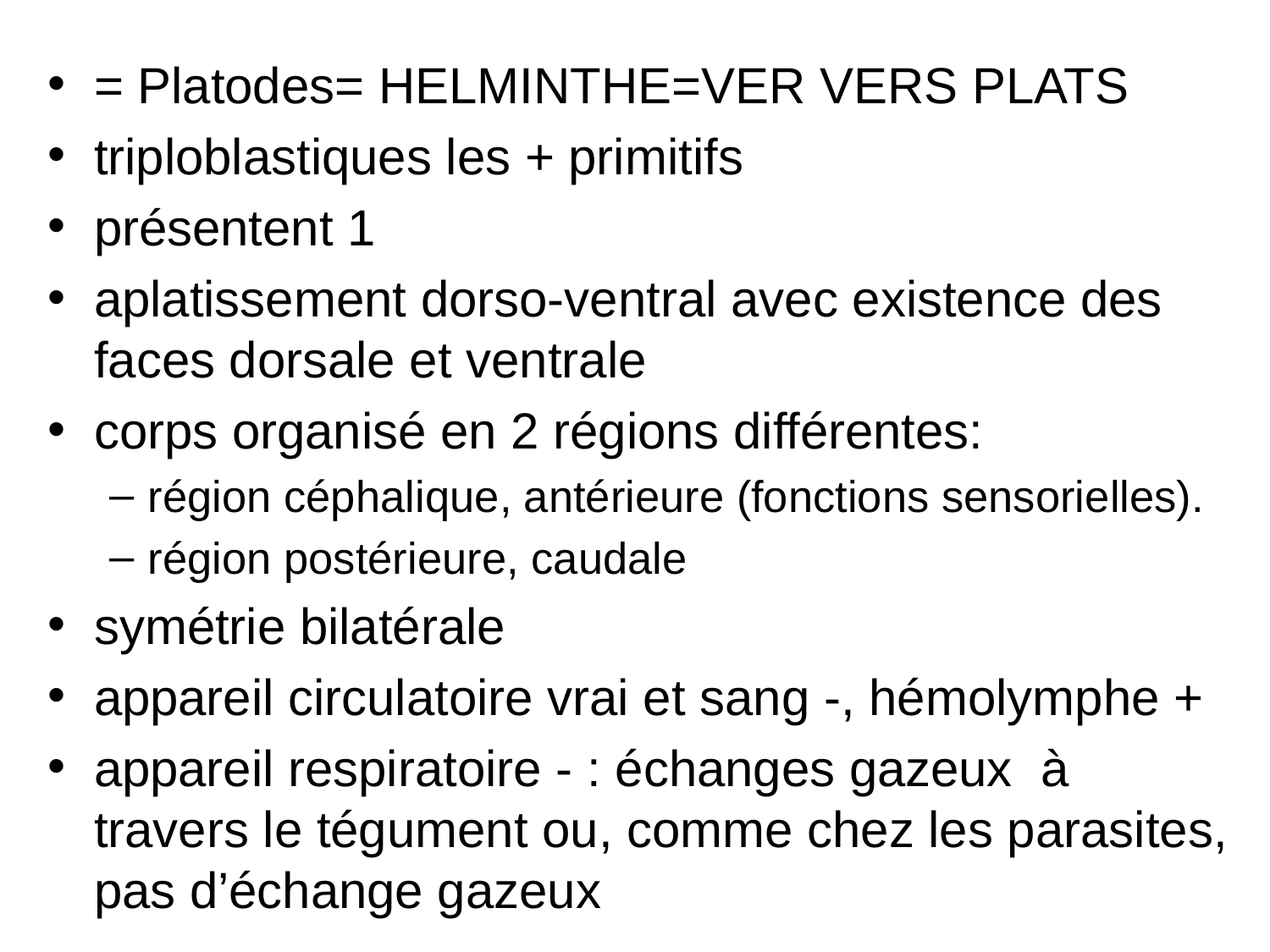

= Platodes= HELMINTHE=VER VERS PLATS
triploblastiques les + primitifs
présentent 1
aplatissement dorso-ventral avec existence des faces dorsale et ventrale
corps organisé en 2 régions différentes:
région céphalique, antérieure (fonctions sensorielles).
région postérieure, caudale
symétrie bilatérale
appareil circulatoire vrai et sang -, hémolymphe +
appareil respiratoire - : échanges gazeux  à travers le tégument ou, comme chez les parasites, pas d’échange gazeux